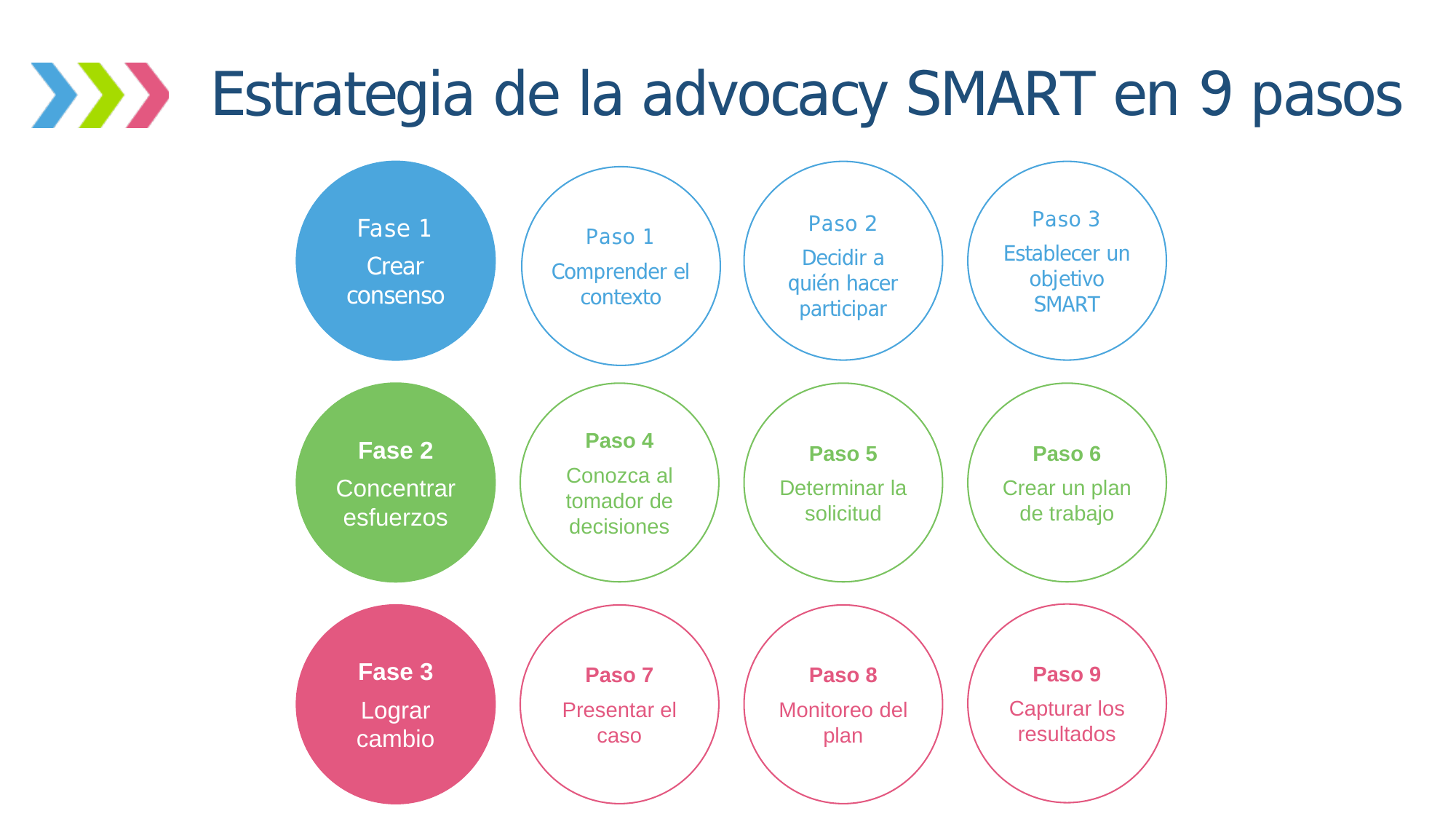

# Estrategia de la advocacy SMART en 9 pasos
Fase 1
Crear consenso

Paso 2
Decidir a quién hacer participar

Paso 3
Establecer un objetivo SMART
Paso 1
Comprender el contexto
Fase 2
Concentrar esfuerzos
Paso 4
Conozca al tomador de decisiones
Paso 5
Determinar la solicitud
Paso 6
Crear un plan de trabajo
Paso 9
Capturar los resultados
Fase 3
Lograr cambio
Paso 7
Presentar el caso
Paso 8
Monitoreo del plan